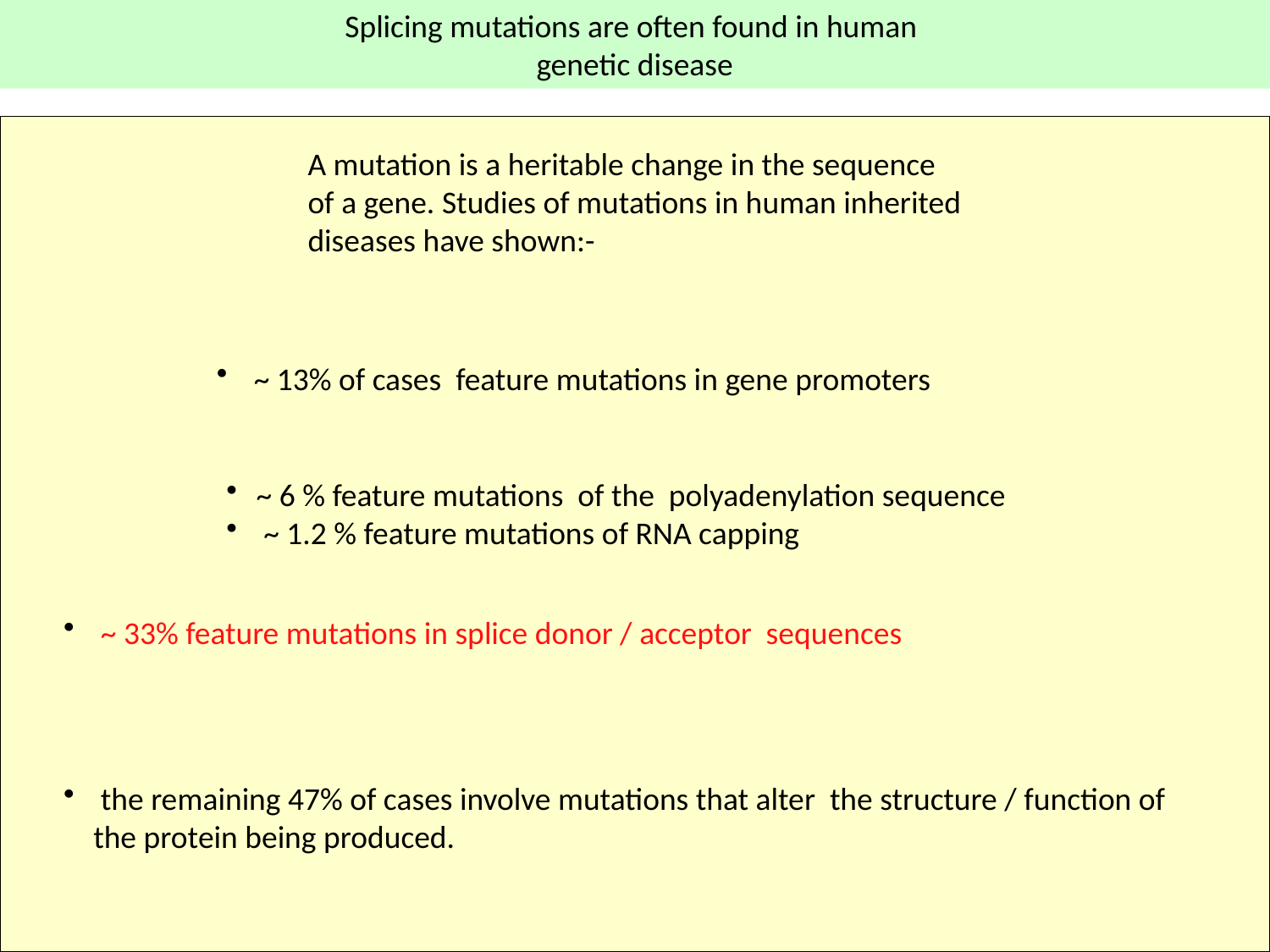

Splicing mutations are often found in human
genetic disease

A mutation is a heritable change in the sequence
of a gene. Studies of mutations in human inherited
diseases have shown:-
 ~ 13% of cases  feature mutations in gene promoters
~ 6 % feature mutations  of the  polyadenylation sequence
 ~ 1.2 % feature mutations of RNA capping
 ~ 33% feature mutations in splice donor / acceptor  sequences
 the remaining 47% of cases involve mutations that alter  the structure / function of the protein being produced.